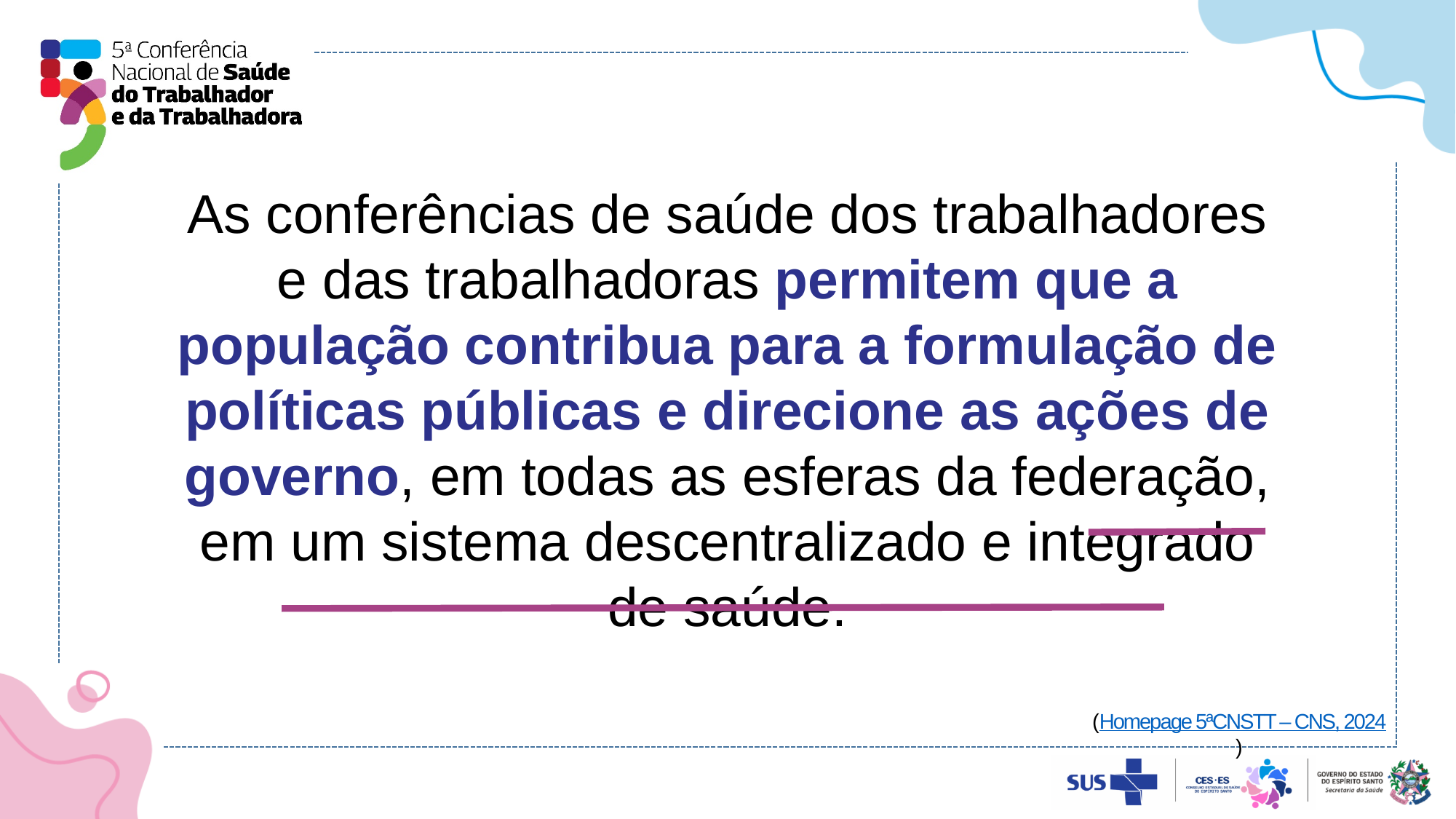

As conferências de saúde dos trabalhadores e das trabalhadoras permitem que a população contribua para a formulação de políticas públicas e direcione as ações de governo, em todas as esferas da federação, em um sistema descentralizado e integrado de saúde.
(Homepage 5ªCNSTT – CNS, 2024)